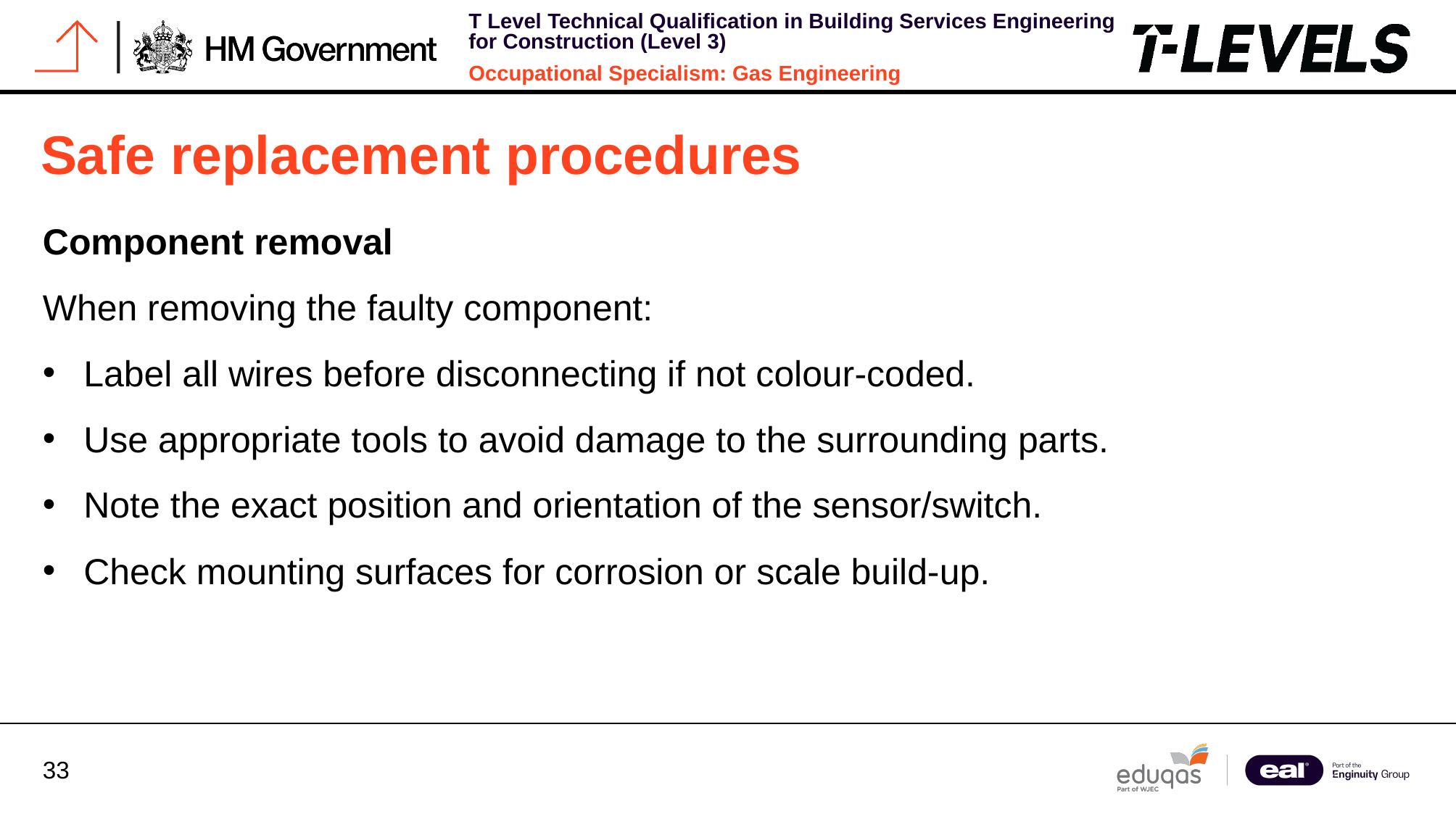

# Safe replacement procedures
Component removal
When removing the faulty component:
Label all wires before disconnecting if not colour-coded.
Use appropriate tools to avoid damage to the surrounding parts.
Note the exact position and orientation of the sensor/switch.
Check mounting surfaces for corrosion or scale build-up.